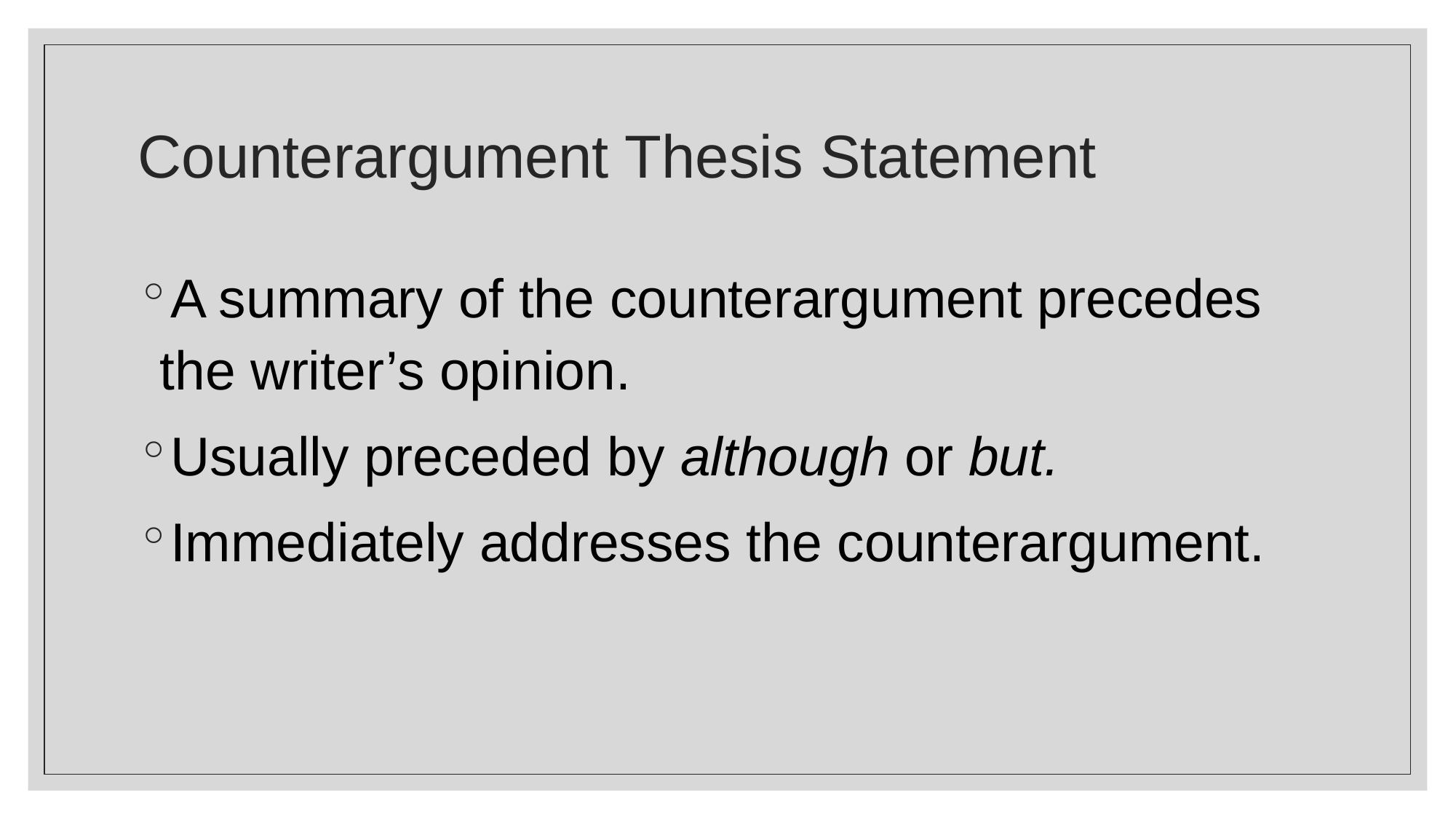

# Counterargument Thesis Statement
A summary of the counterargument precedes the writer’s opinion.
Usually preceded by although or but.
Immediately addresses the counterargument.